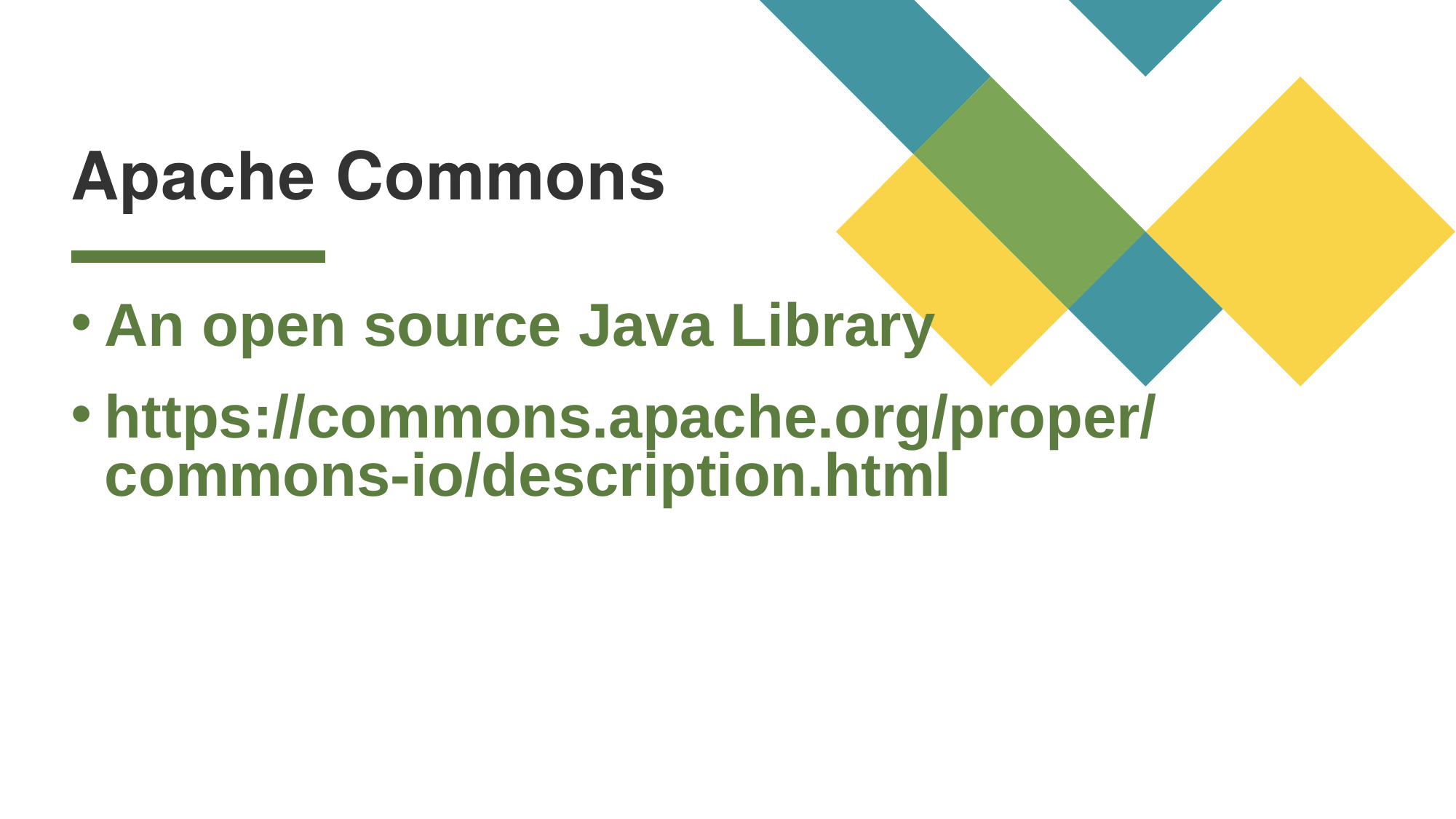

# Apache Commons
An open source Java Library
https://commons.apache.org/proper/commons-io/description.html